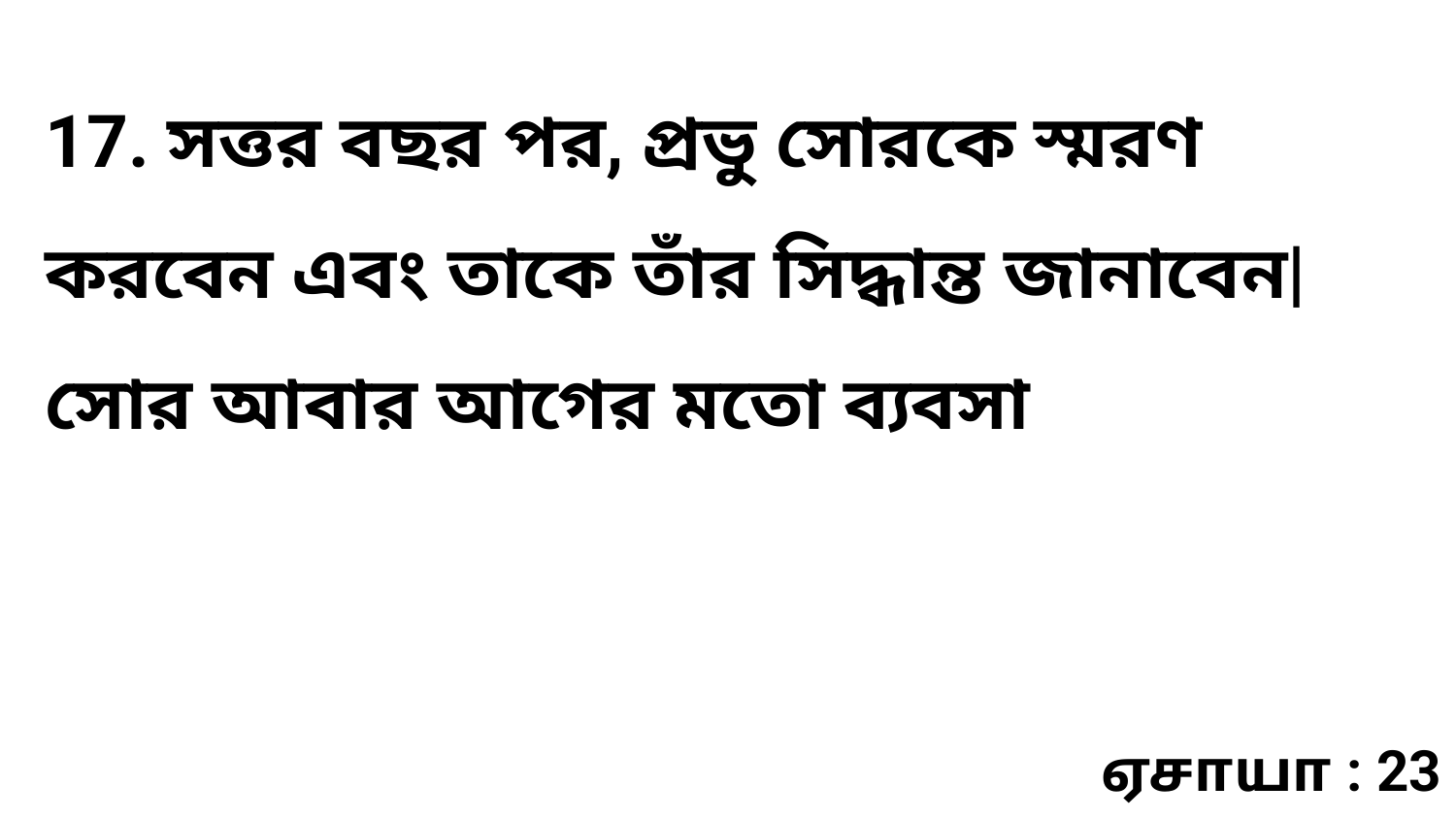

17. সত্তর বছর পর, প্রভু সোরকে স্মরণ করবেন এবং তাকে তাঁর সিদ্ধান্ত জানাবেন| সোর আবার আগের মতো ব্যবসা
ஏசாயா : 23